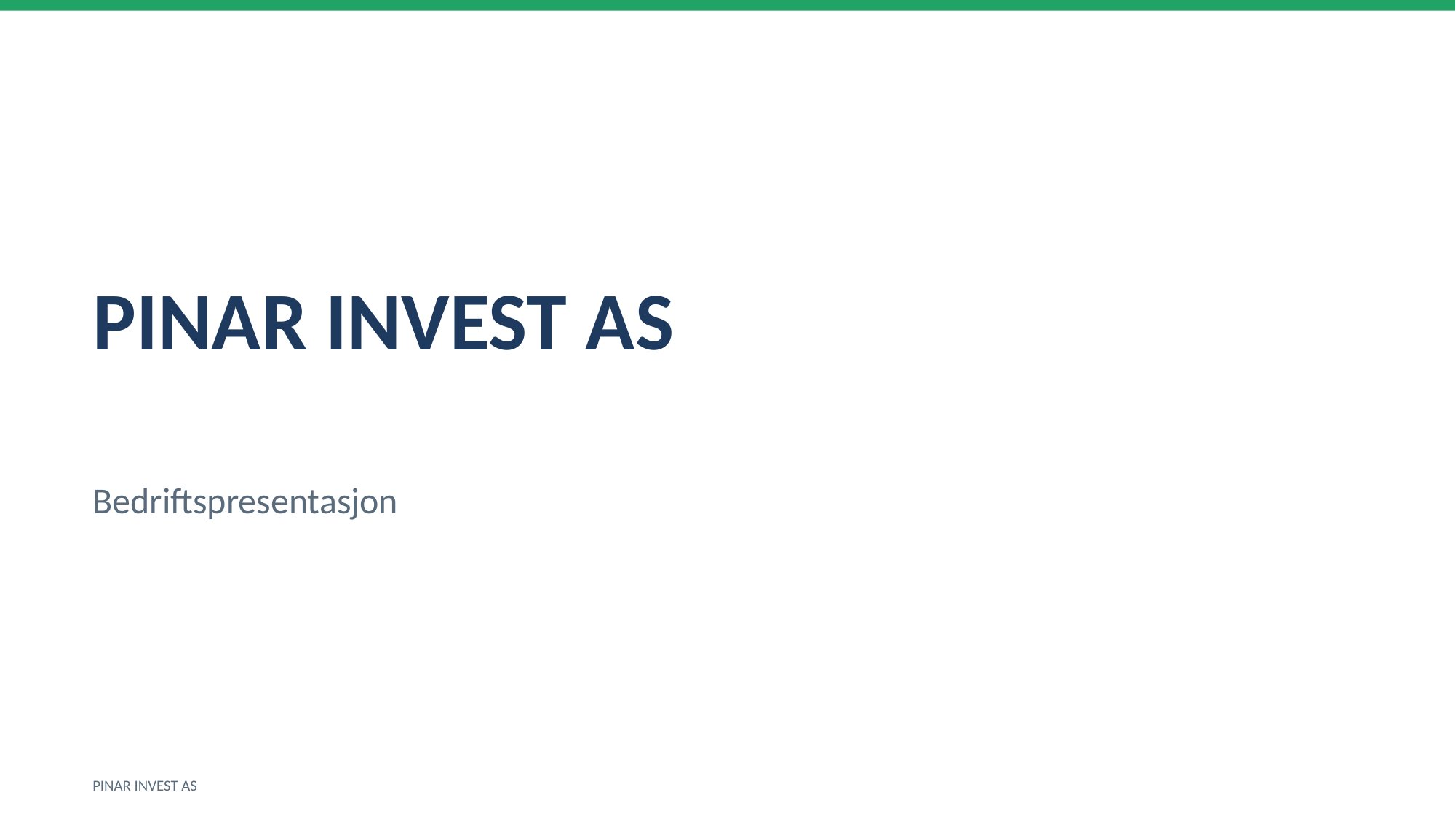

PINAR INVEST AS
Bedriftspresentasjon
PINAR INVEST AS